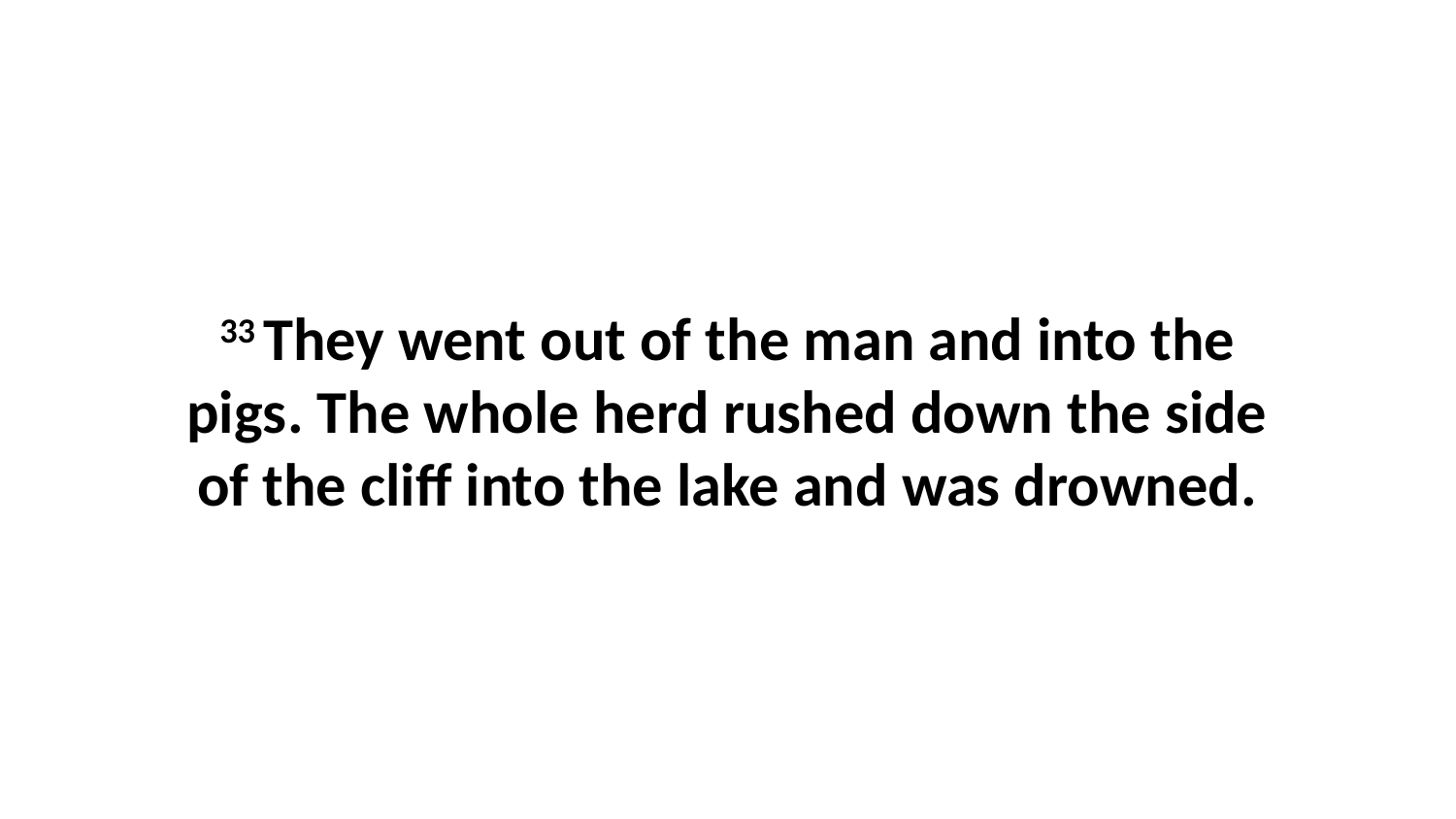

33 They went out of the man and into the pigs. The whole herd rushed down the side of the cliff into the lake and was drowned.